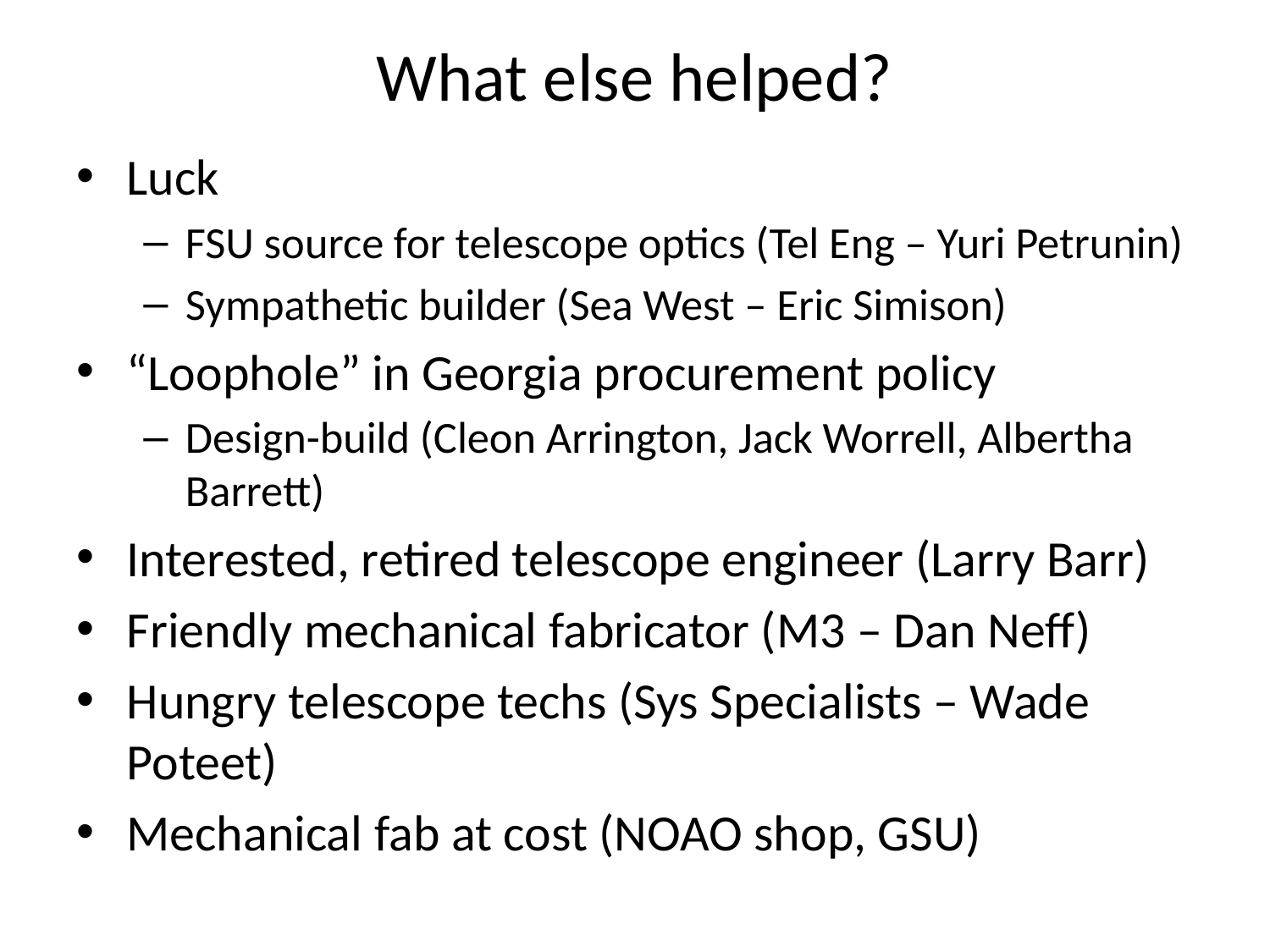

# What else helped?
Luck
FSU source for telescope optics (Tel Eng – Yuri Petrunin)
Sympathetic builder (Sea West – Eric Simison)
“Loophole” in Georgia procurement policy
Design-build (Cleon Arrington, Jack Worrell, Albertha Barrett)
Interested, retired telescope engineer (Larry Barr)
Friendly mechanical fabricator (M3 – Dan Neff)
Hungry telescope techs (Sys Specialists – Wade Poteet)
Mechanical fab at cost (NOAO shop, GSU)